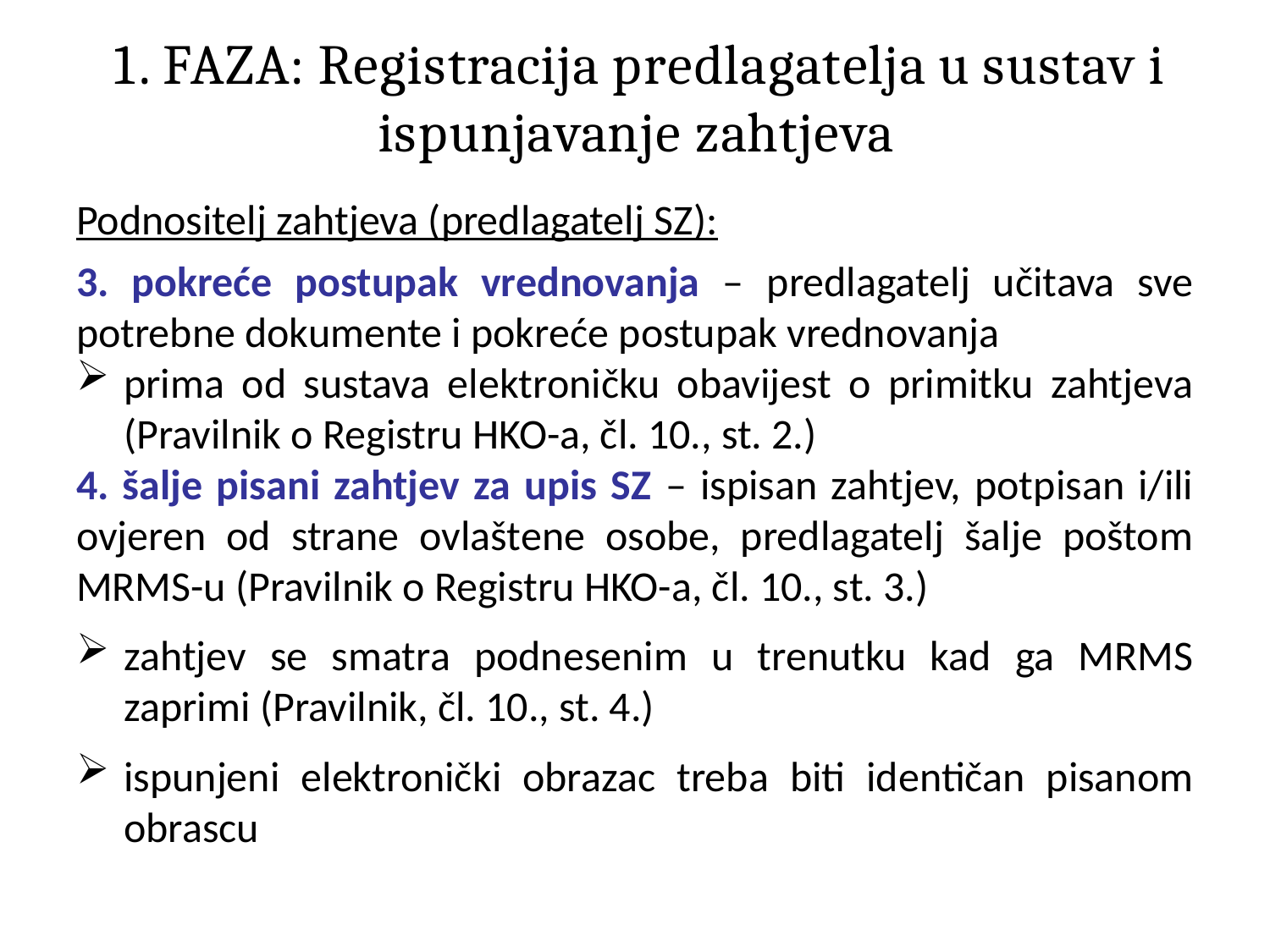

# 1. FAZA: Registracija predlagatelja u sustav i ispunjavanje zahtjeva
Podnositelj zahtjeva (predlagatelj SZ):

3. pokreće postupak vrednovanja – predlagatelj učitava sve potrebne dokumente i pokreće postupak vrednovanja
prima od sustava elektroničku obavijest o primitku zahtjeva (Pravilnik o Registru HKO-a, čl. 10., st. 2.)
4. šalje pisani zahtjev za upis SZ – ispisan zahtjev, potpisan i/ili ovjeren od strane ovlaštene osobe, predlagatelj šalje poštom MRMS-u (Pravilnik o Registru HKO-a, čl. 10., st. 3.)

zahtjev se smatra podnesenim u trenutku kad ga MRMS zaprimi (Pravilnik, čl. 10., st. 4.)

ispunjeni elektronički obrazac treba biti identičan pisanom obrascu